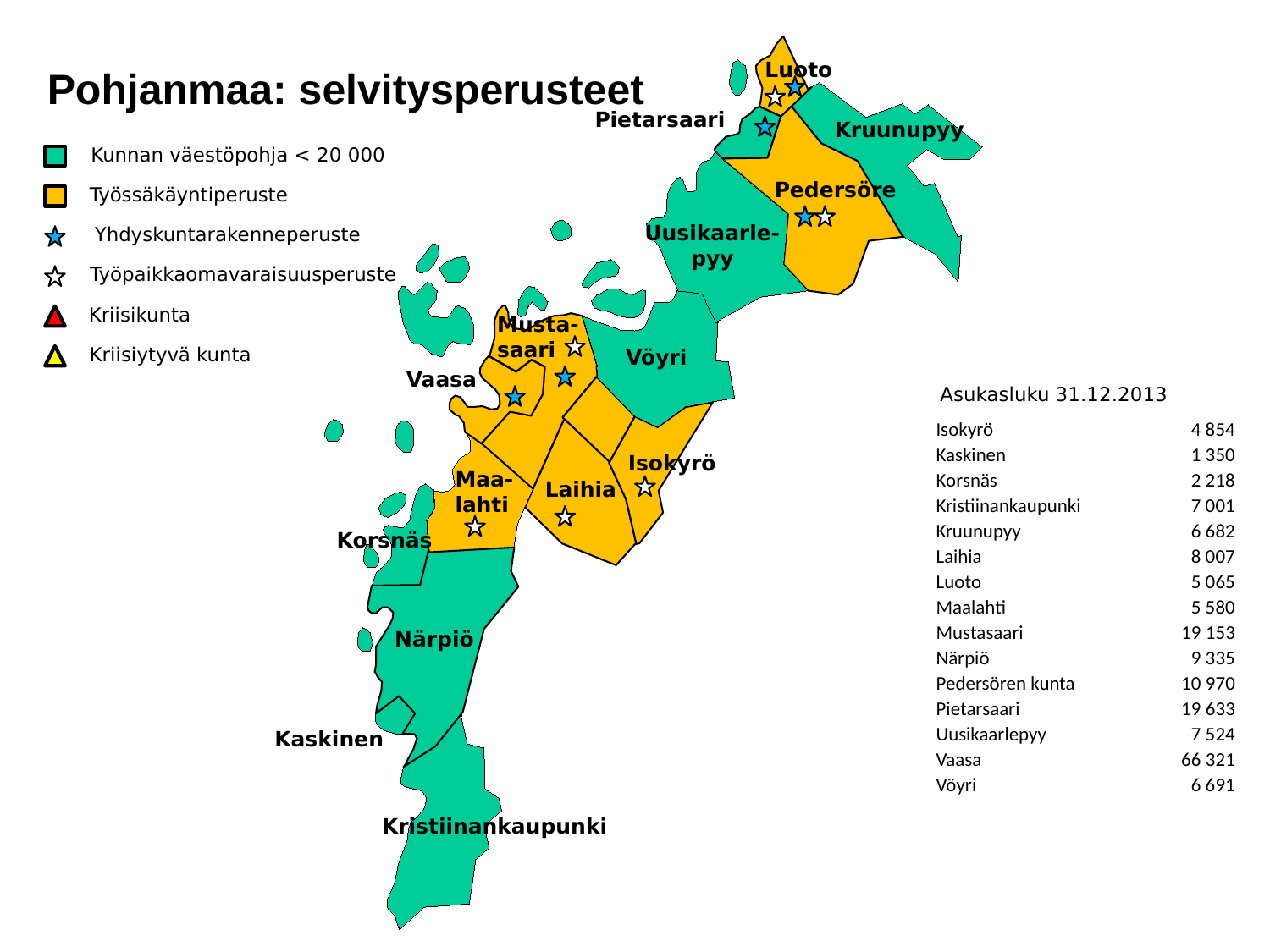

Pohjanmaa: selvitysperusteet
Luoto

Pietarsaari

Kruunupyy
Kunnan väestöpohja < 20 000

Työssäkäyntiperuste
Pedersöre

Yhdyskuntarakenneperuste
Uusikaarle-
pyy

Työpaikkaomavaraisuusperuste

Kriisikunta

Musta-
saari
Kriisiytyvä kunta

Vöyri

Vaasa

Asukasluku 31.12.2013

| Isokyrö | 4 854 |
| --- | --- |
| Kaskinen | 1 350 |
| Korsnäs | 2 218 |
| Kristiinankaupunki | 7 001 |
| Kruunupyy | 6 682 |
| Laihia | 8 007 |
| Luoto | 5 065 |
| Maalahti | 5 580 |
| Mustasaari | 19 153 |
| Närpiö | 9 335 |
| Pedersören kunta | 10 970 |
| Pietarsaari | 19 633 |
| Uusikaarlepyy | 7 524 |
| Vaasa | 66 321 |
| Vöyri | 6 691 |

Isokyrö
Maa-
lahti
Laihia

Korsnäs

Närpiö

Kaskinen
Kristiinankaupunki